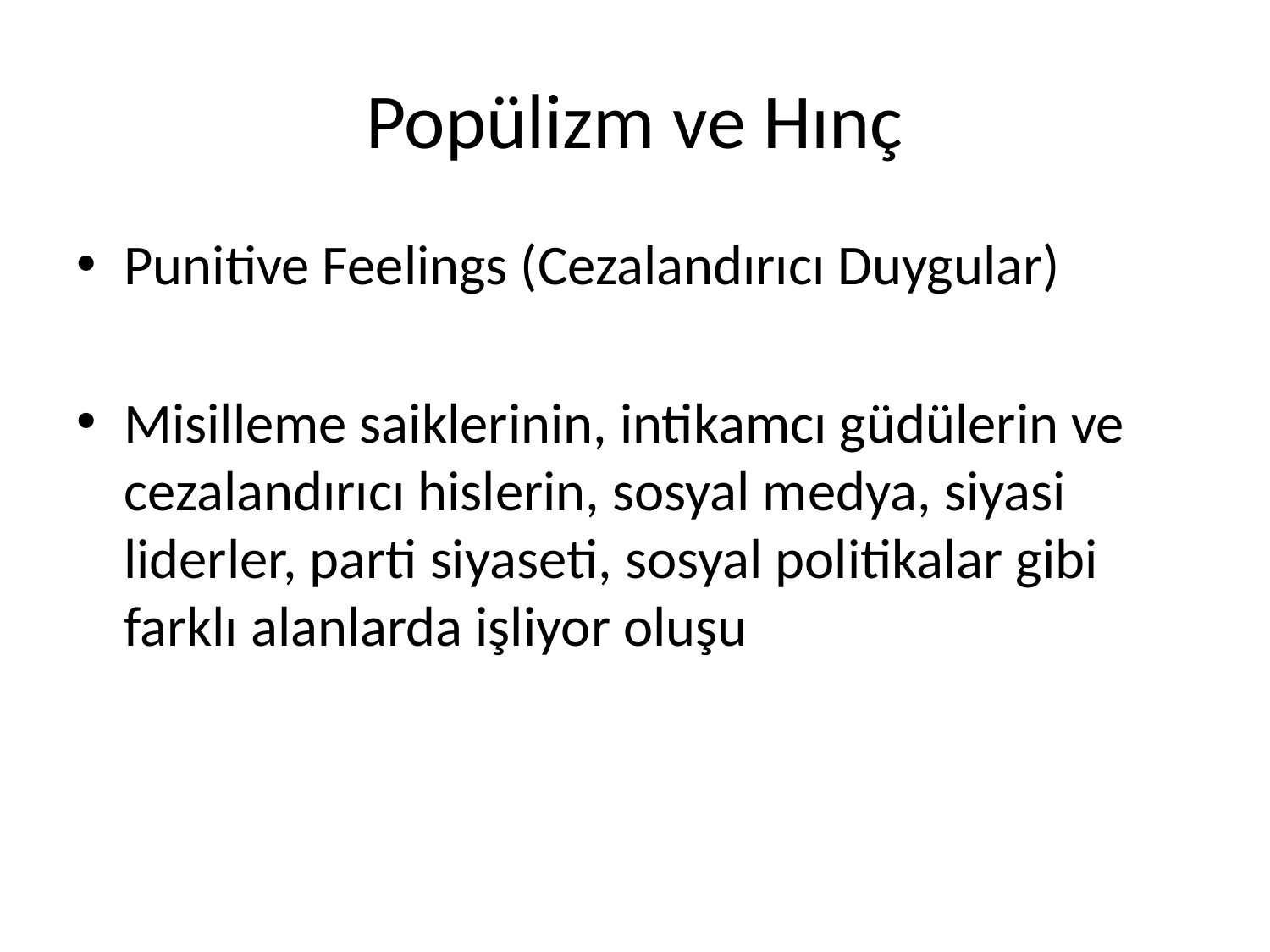

# Popülizm ve Hınç
Punitive Feelings (Cezalandırıcı Duygular)

Misilleme saiklerinin, intikamcı güdülerin ve cezalandırıcı hislerin, sosyal medya, siyasi liderler, parti siyaseti, sosyal politikalar gibi farklı alanlarda işliyor oluşu